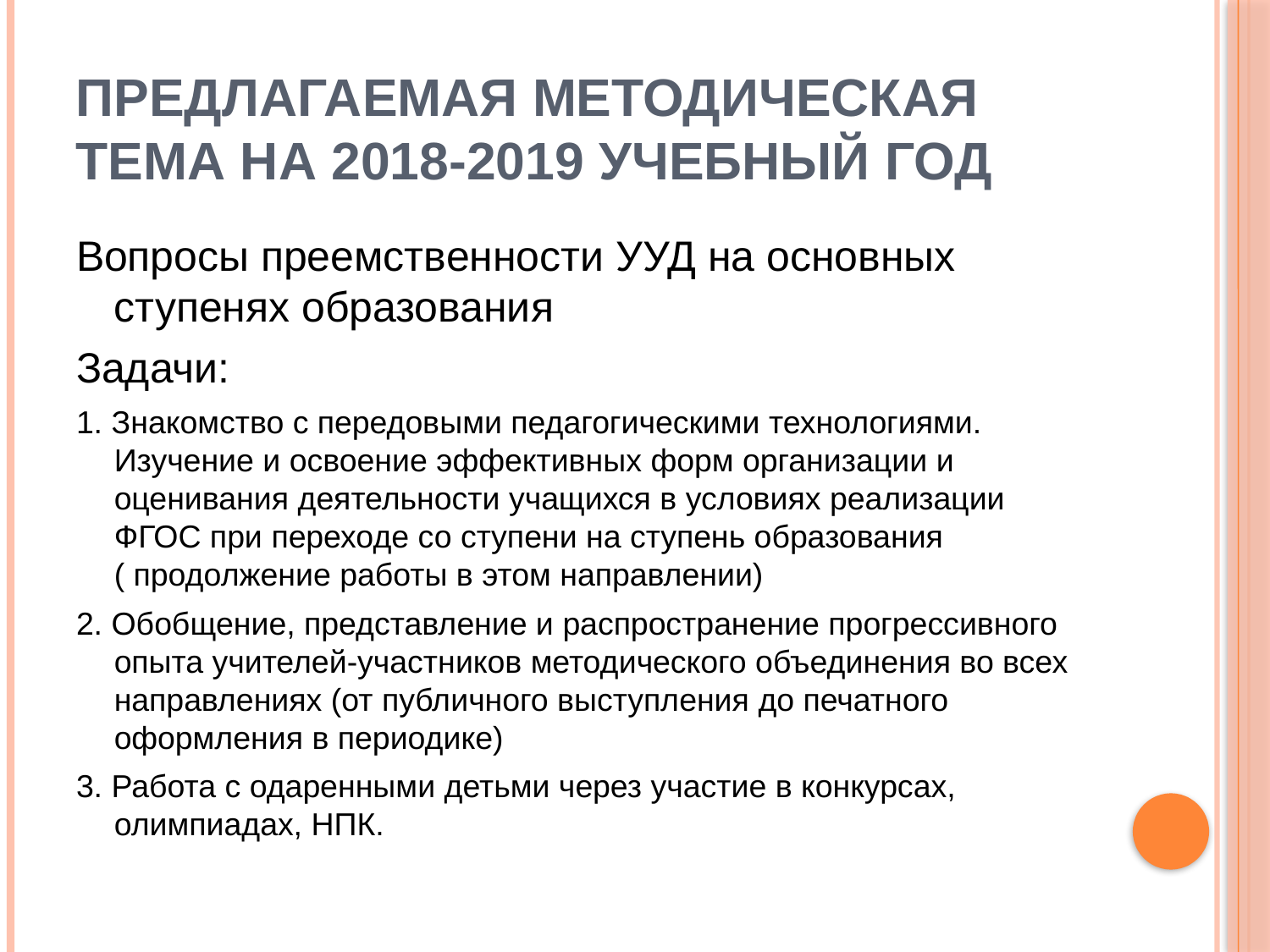

# Предлагаемая методическая тема на 2018-2019 учебный год
Вопросы преемственности УУД на основных ступенях образования
Задачи:
1. Знакомство с передовыми педагогическими технологиями. Изучение и освоение эффективных форм организации и оценивания деятельности учащихся в условиях реализации ФГОС при переходе со ступени на ступень образования ( продолжение работы в этом направлении)
2. Обобщение, представление и распространение прогрессивного опыта учителей-участников методического объединения во всех направлениях (от публичного выступления до печатного оформления в периодике)
3. Работа с одаренными детьми через участие в конкурсах, олимпиадах, НПК.